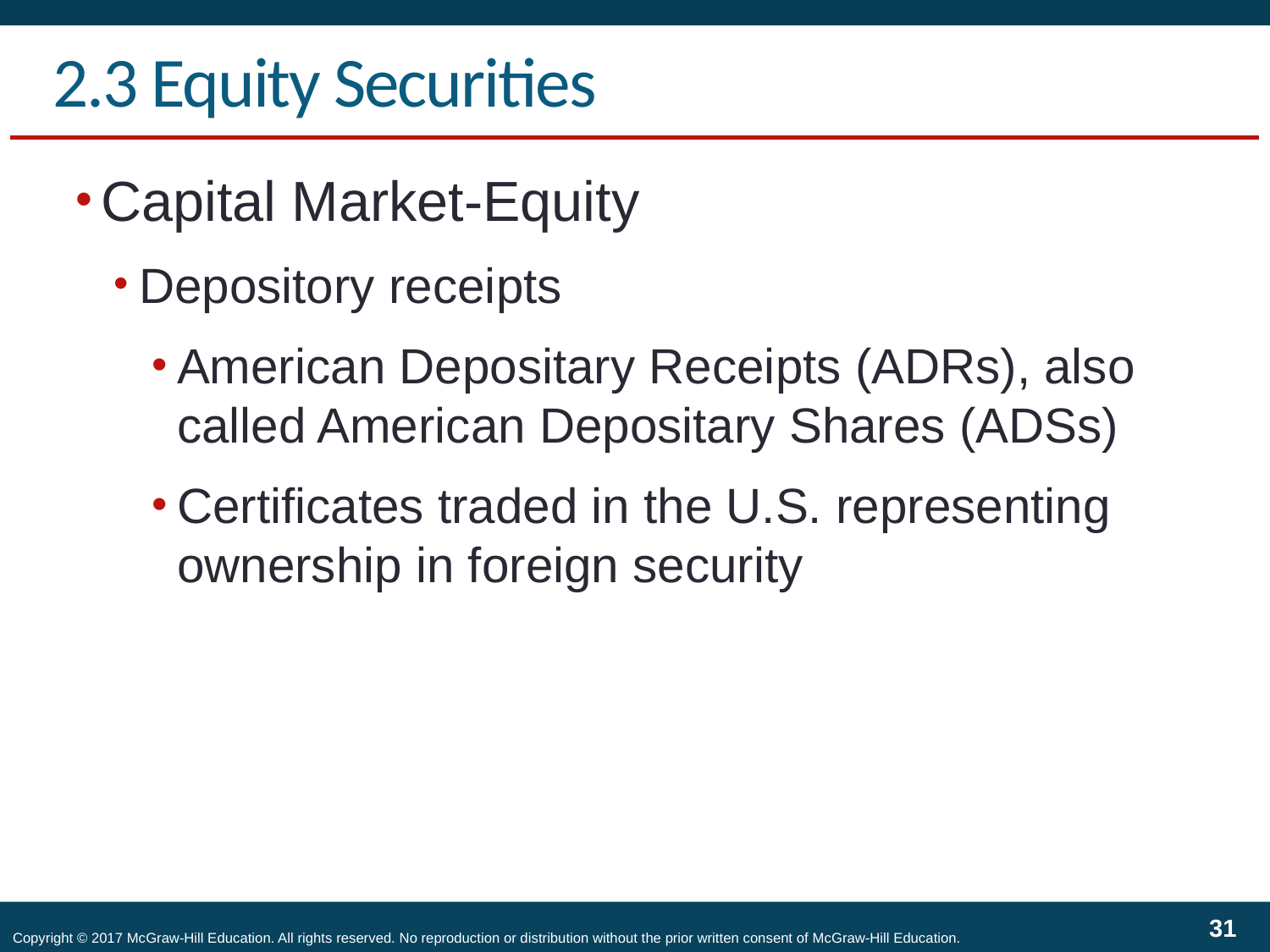

# 2.3 Equity Securities
Capital Market-Equity
Depository receipts
American Depositary Receipts (ADRs), also called American Depositary Shares (ADSs)
Certificates traded in the U.S. representing ownership in foreign security